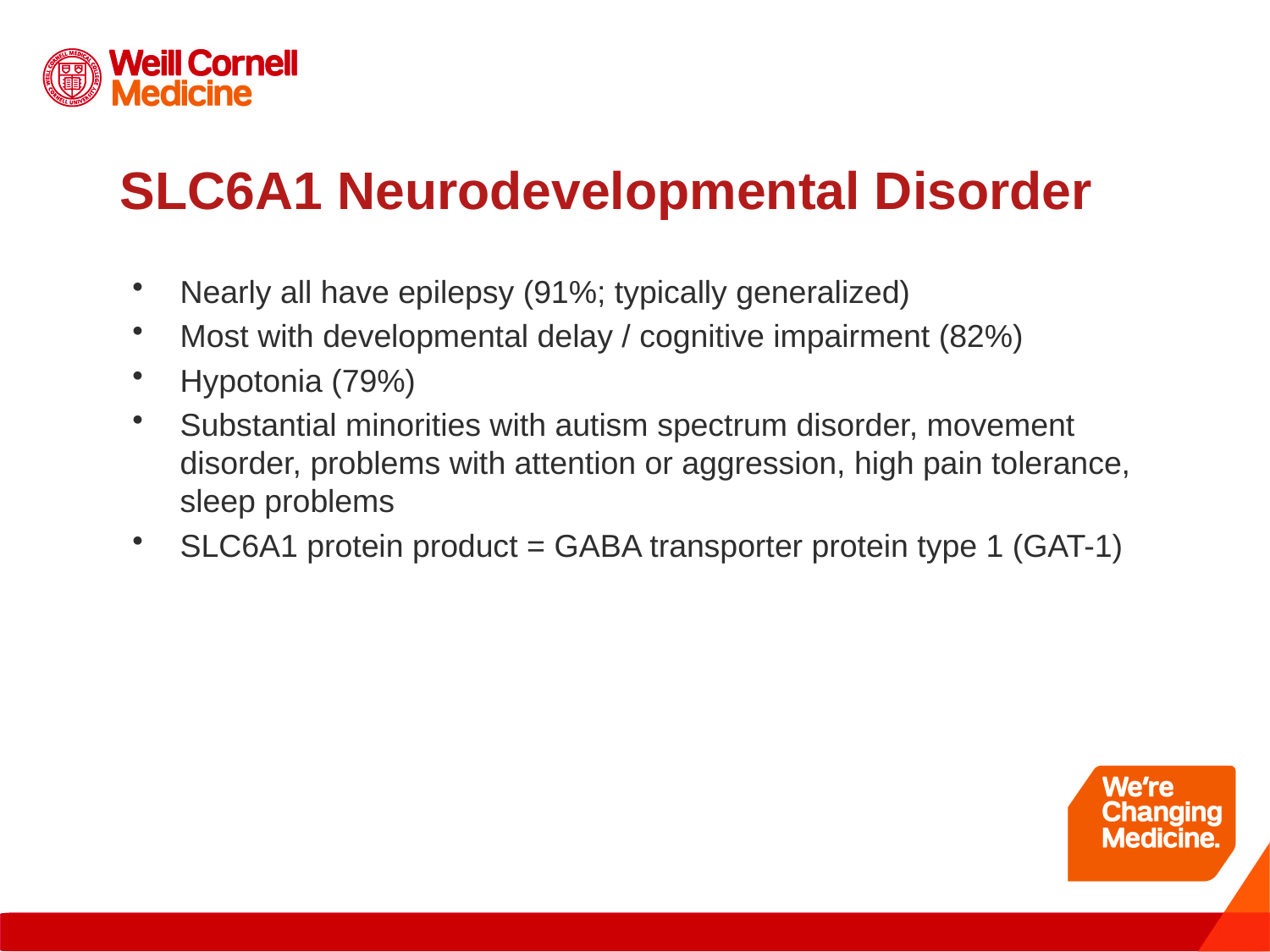

# SLC6A1 Neurodevelopmental Disorder
Nearly all have epilepsy (91%; typically generalized)
Most with developmental delay / cognitive impairment (82%)
Hypotonia (79%)
Substantial minorities with autism spectrum disorder, movement disorder, problems with attention or aggression, high pain tolerance, sleep problems
SLC6A1 protein product = GABA transporter protein type 1 (GAT-1)